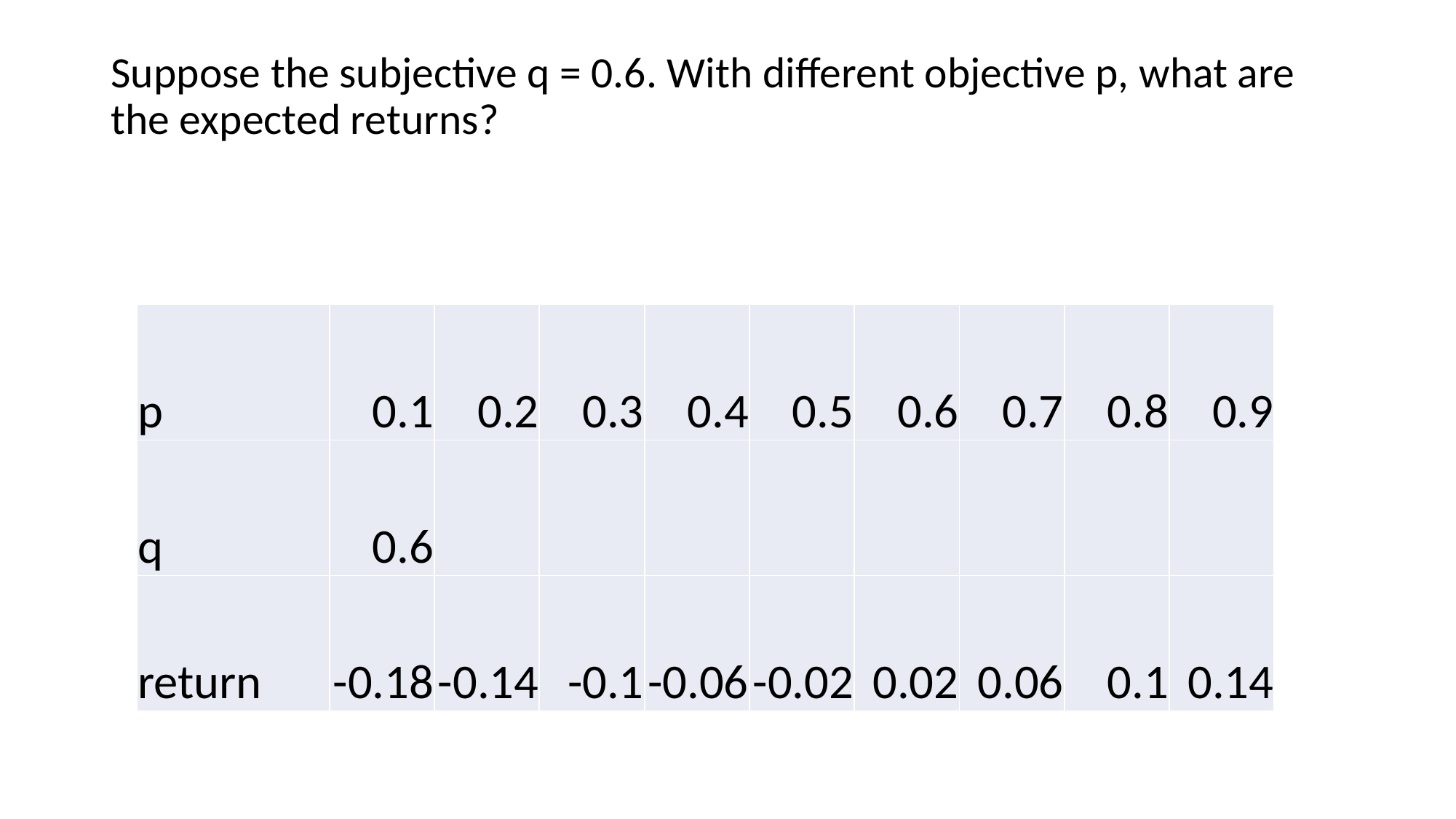

# Suppose the subjective q = 0.6. With different objective p, what are the expected returns?
| p | 0.1 | 0.2 | 0.3 | 0.4 | 0.5 | 0.6 | 0.7 | 0.8 | 0.9 |
| --- | --- | --- | --- | --- | --- | --- | --- | --- | --- |
| q | 0.6 |  |  |  |  |  |  |  |  |
| return | -0.18 | -0.14 | -0.1 | -0.06 | -0.02 | 0.02 | 0.06 | 0.1 | 0.14 |